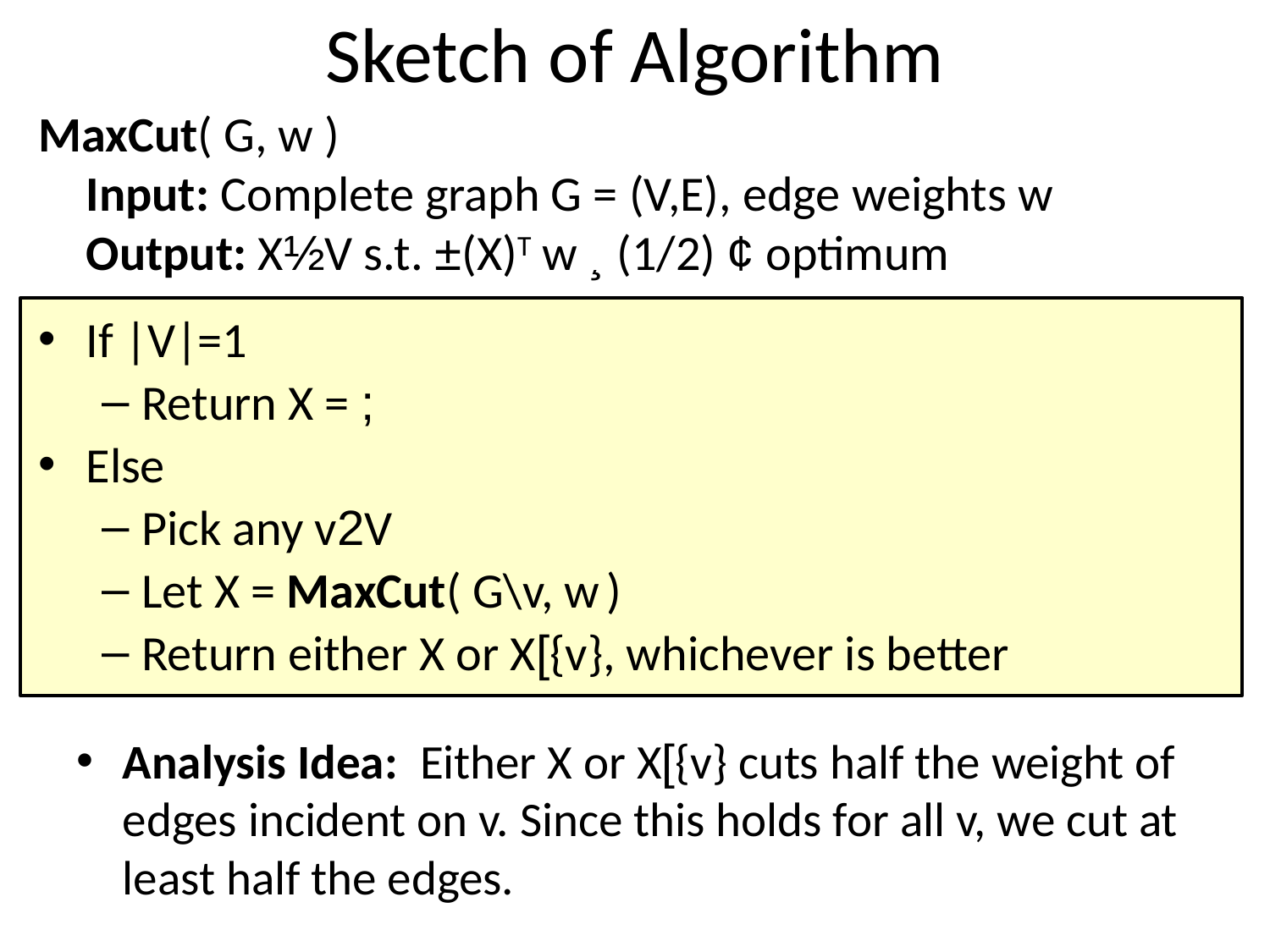

# Sketch of Algorithm
MaxCut( G, w )
Input: Complete graph G = (V,E), edge weights w
Output: X½V s.t. ±(X)T w ¸ (1/2) ¢ optimum

If |V|=1
Return X = ;
Else
Pick any v2V
Let X = MaxCut( G\v, w )
Return either X or X[{v}, whichever is better

Analysis Idea:  Either X or X[{v} cuts half the weight of edges incident on v. Since this holds for all v, we cut at least half the edges.